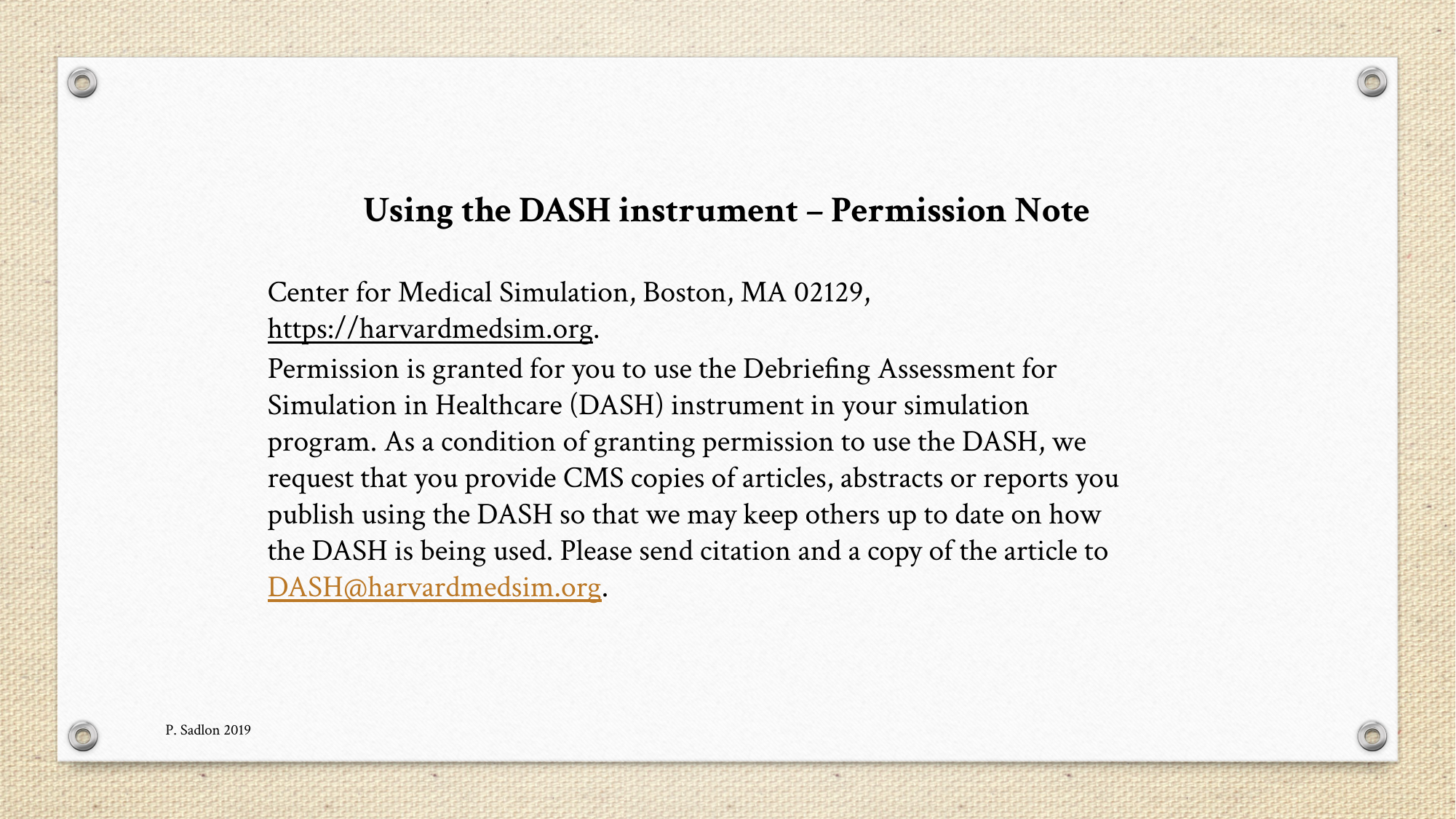

Using the DASH instrument – Permission Note
Center for Medical Simulation, Boston, MA 02129, https://harvardmedsim.org.
Permission is granted for you to use the Debriefing Assessment for Simulation in Healthcare (DASH) instrument in your simulation program. As a condition of granting permission to use the DASH, we request that you provide CMS copies of articles, abstracts or reports you publish using the DASH so that we may keep others up to date on how the DASH is being used. Please send citation and a copy of the article to DASH@harvardmedsim.org.
P. Sadlon 2019